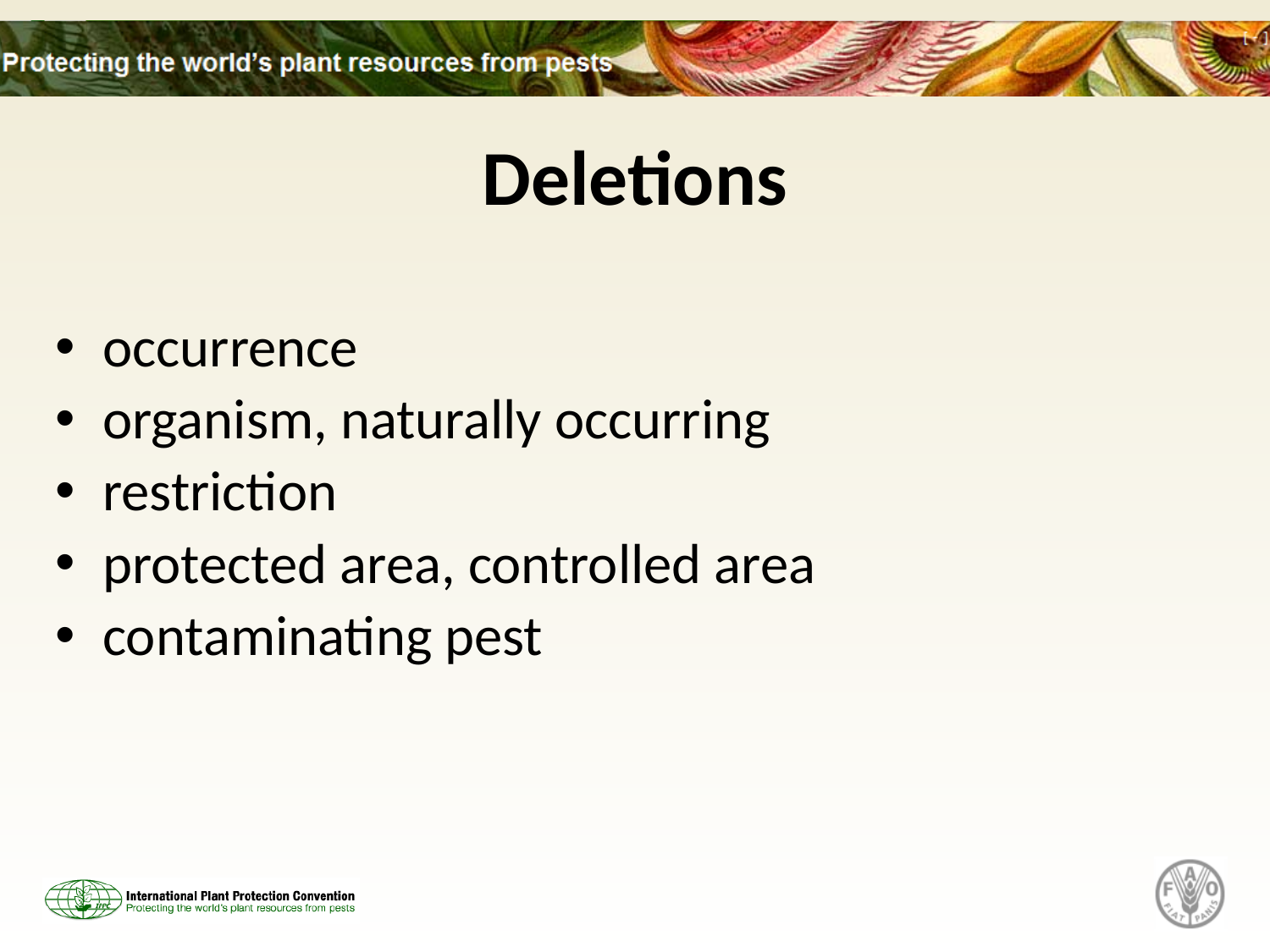

# Deletions

occurrence
organism, naturally occurring
restriction
protected area, controlled area
contaminating pest